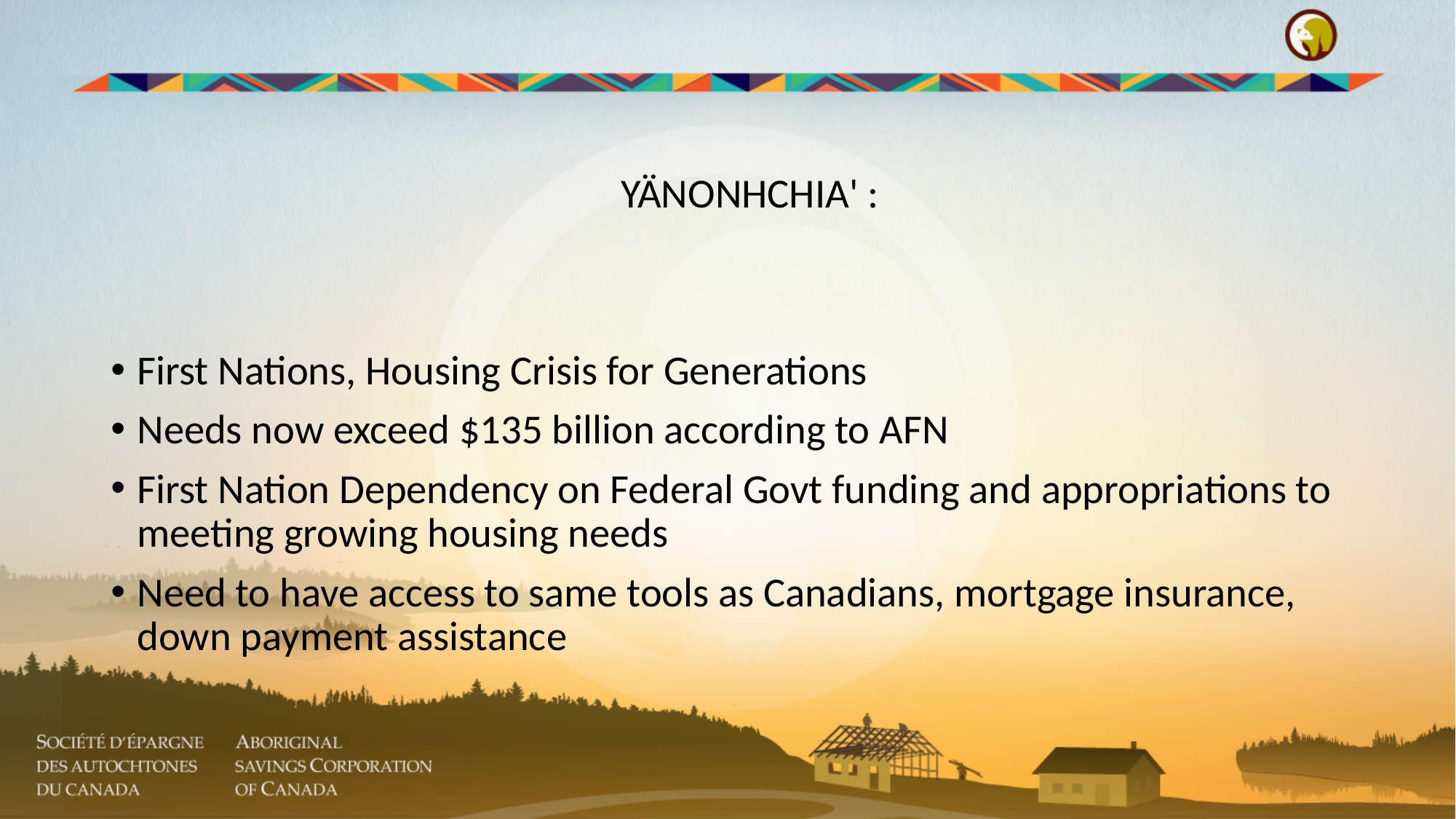

#

   YÄNONHCHIA' :

First Nations, Housing Crisis for Generations
Needs now exceed $135 billion according to AFN
First Nation Dependency on Federal Govt funding and appropriations to meeting growing housing needs
Need to have access to same tools as Canadians, mortgage insurance, down payment assistance